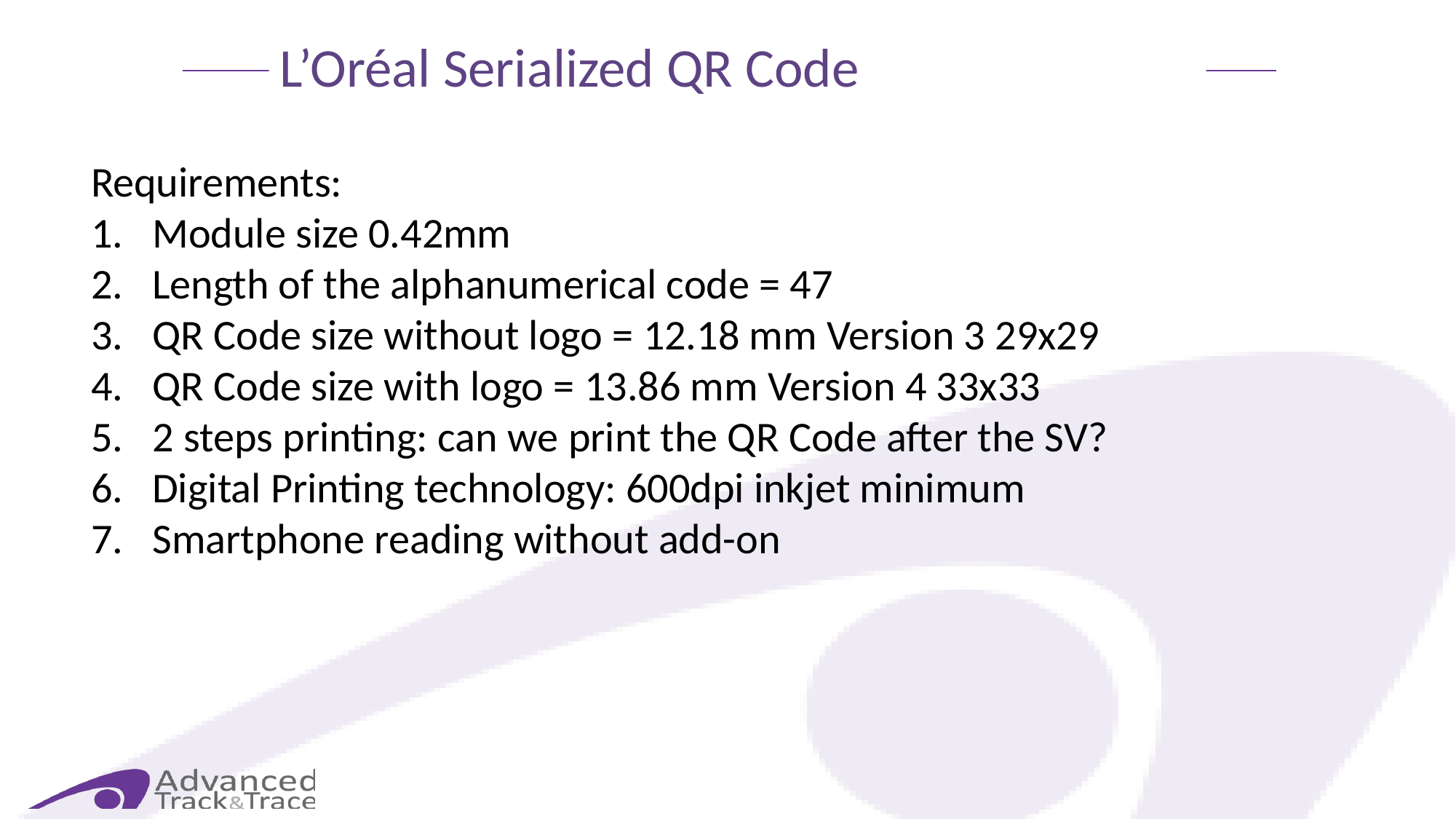

L’Oréal Serialized QR Code

Requirements:
Module size 0.42mm
Length of the alphanumerical code = 47
QR Code size without logo = 12.18 mm Version 3 29x29
QR Code size with logo = 13.86 mm Version 4 33x33
2 steps printing: can we print the QR Code after the SV?
Digital Printing technology: 600dpi inkjet minimum
Smartphone reading without add-on